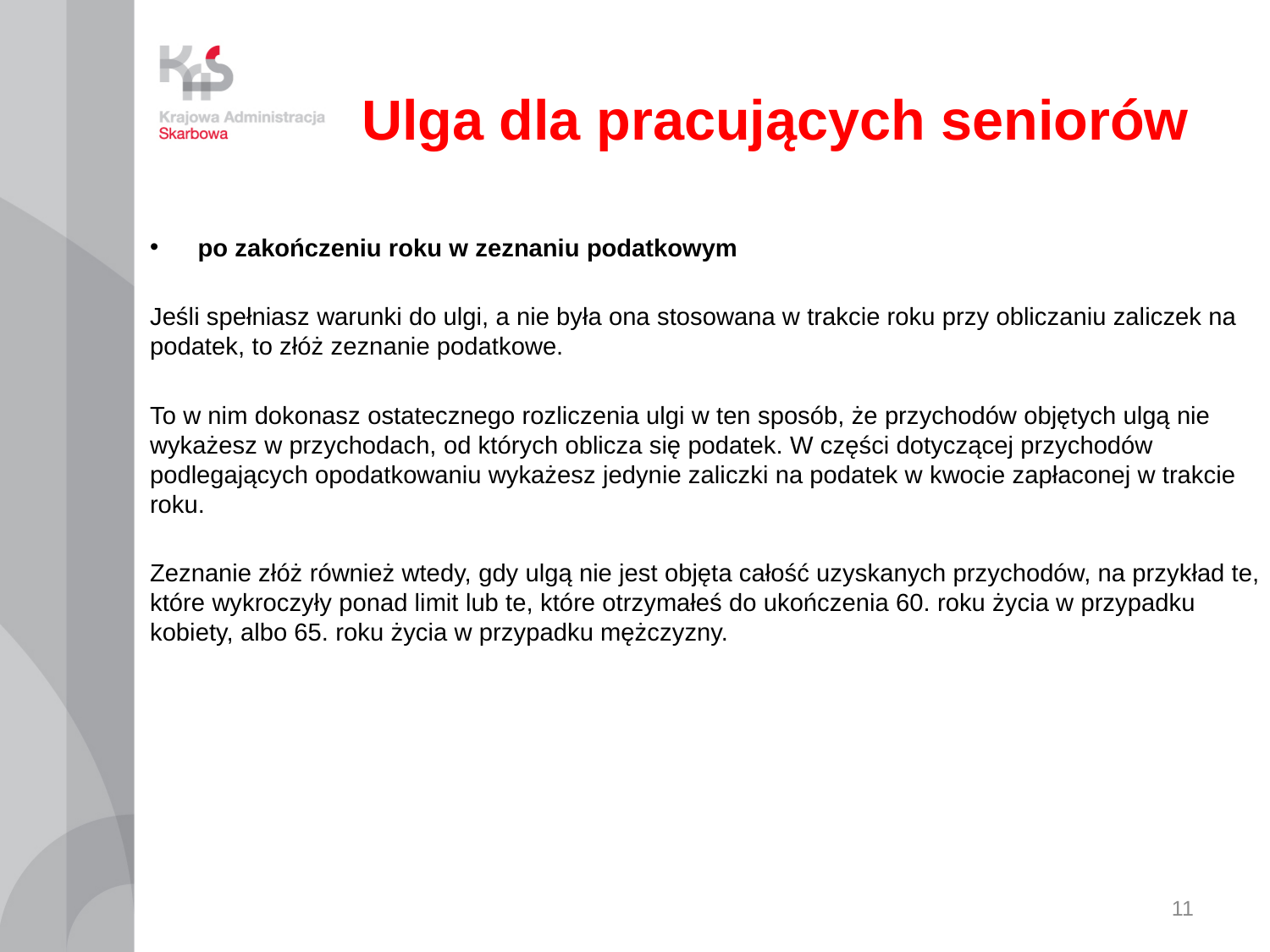

# Ulga dla pracujących seniorów
po zakończeniu roku w zeznaniu podatkowym

Jeśli spełniasz warunki do ulgi, a nie była ona stosowana w trakcie roku przy obliczaniu zaliczek na podatek, to złóż zeznanie podatkowe.

To w nim dokonasz ostatecznego rozliczenia ulgi w ten sposób, że przychodów objętych ulgą nie wykażesz w przychodach, od których oblicza się podatek. W części dotyczącej przychodów podlegających opodatkowaniu wykażesz jedynie zaliczki na podatek w kwocie zapłaconej w trakcie roku.

Zeznanie złóż również wtedy, gdy ulgą nie jest objęta całość uzyskanych przychodów, na przykład te, które wykroczyły ponad limit lub te, które otrzymałeś do ukończenia 60. roku życia w przypadku kobiety, albo 65. roku życia w przypadku mężczyzny.

11